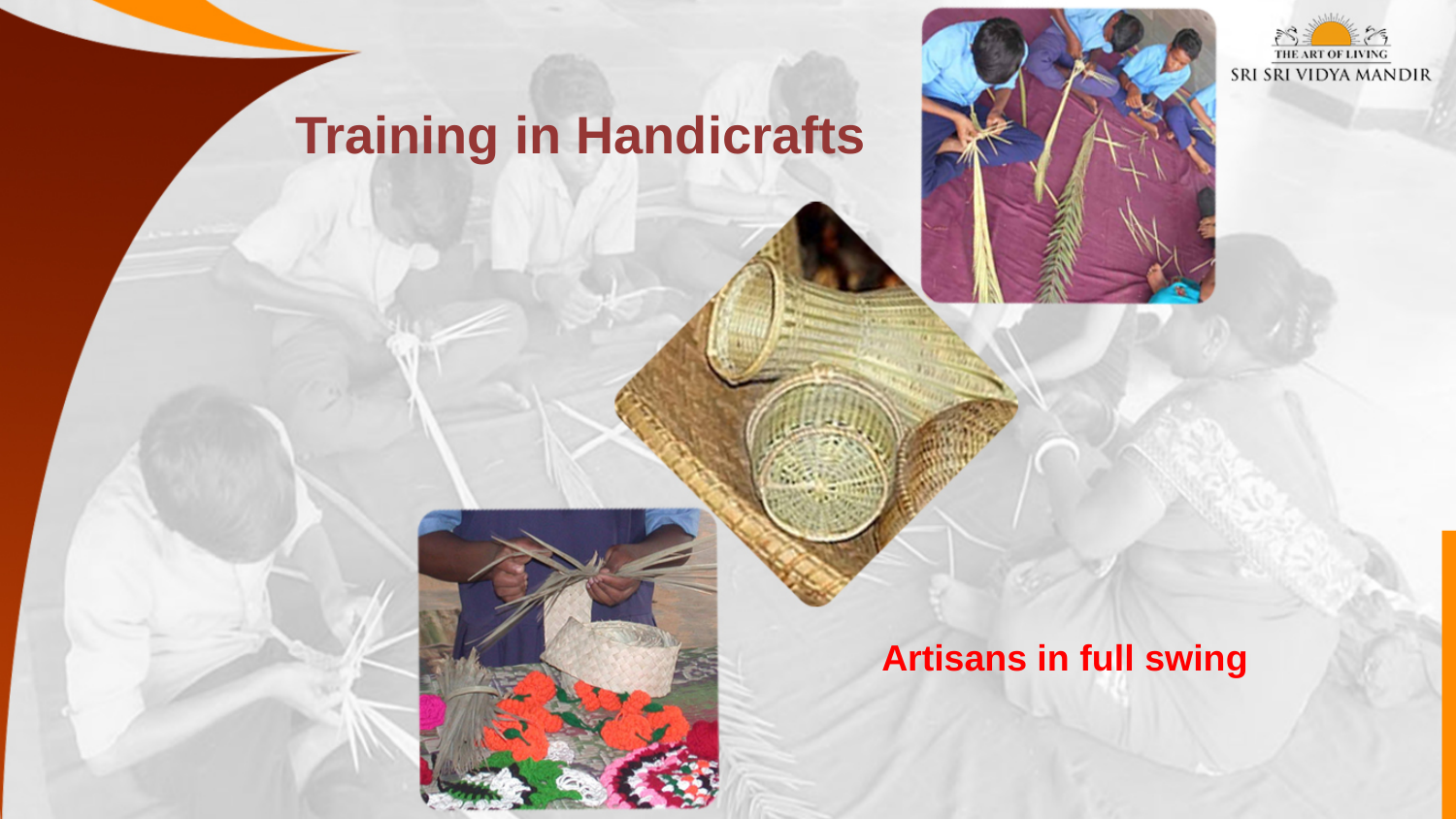

Training in Handicrafts
Artisans in full swing